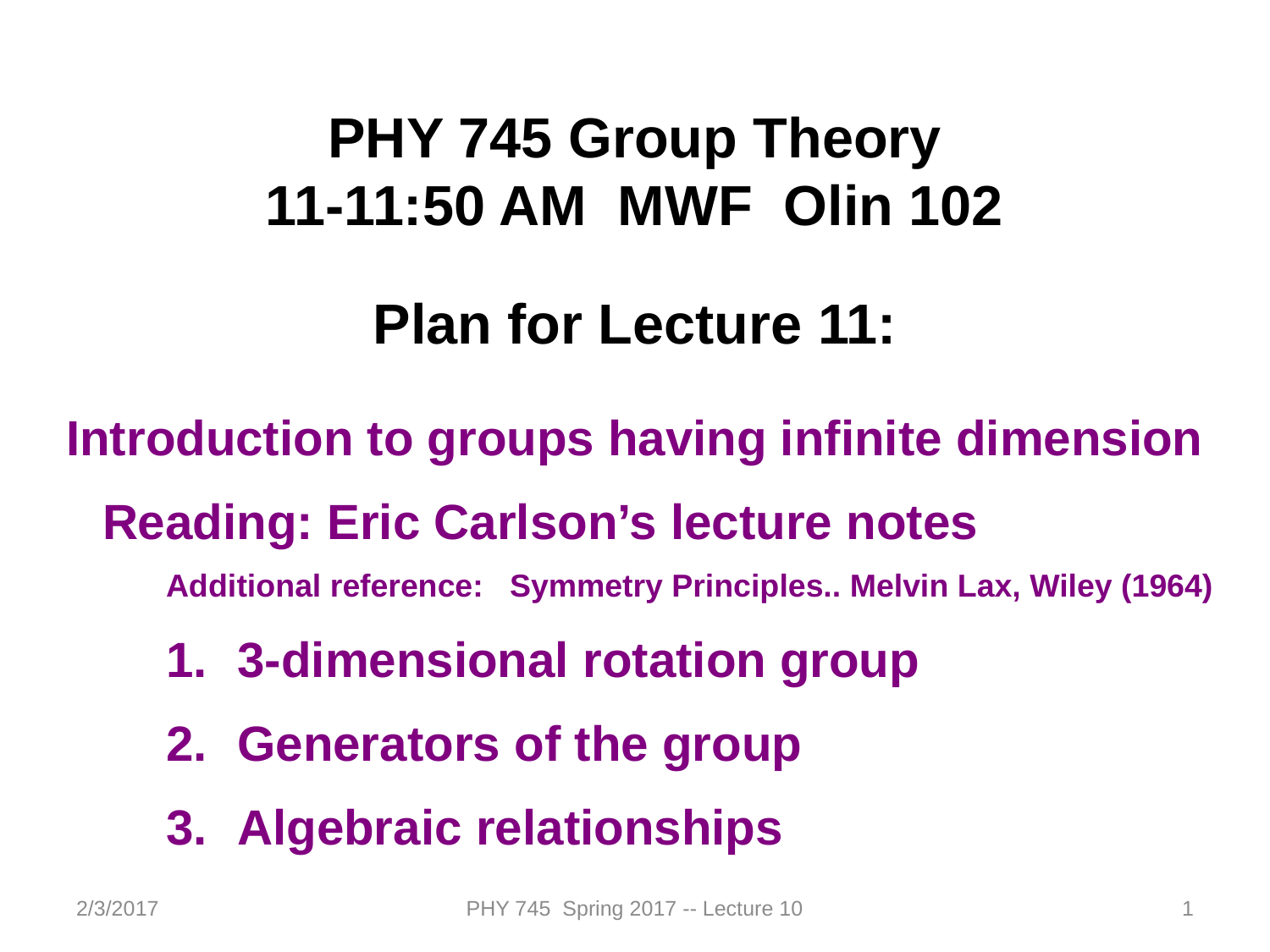

PHY 745 Group Theory
11-11:50 AM  MWF  Olin 102

Plan for Lecture 11:

Introduction to groups having infinite dimension
Reading: Eric Carlson’s lecture notes
Additional reference:   Symmetry Principles.. Melvin Lax, Wiley (1964)
3-dimensional rotation group
Generators of the group
Algebraic relationships
2/3/2017
PHY 745  Spring 2017 -- Lecture 10
1